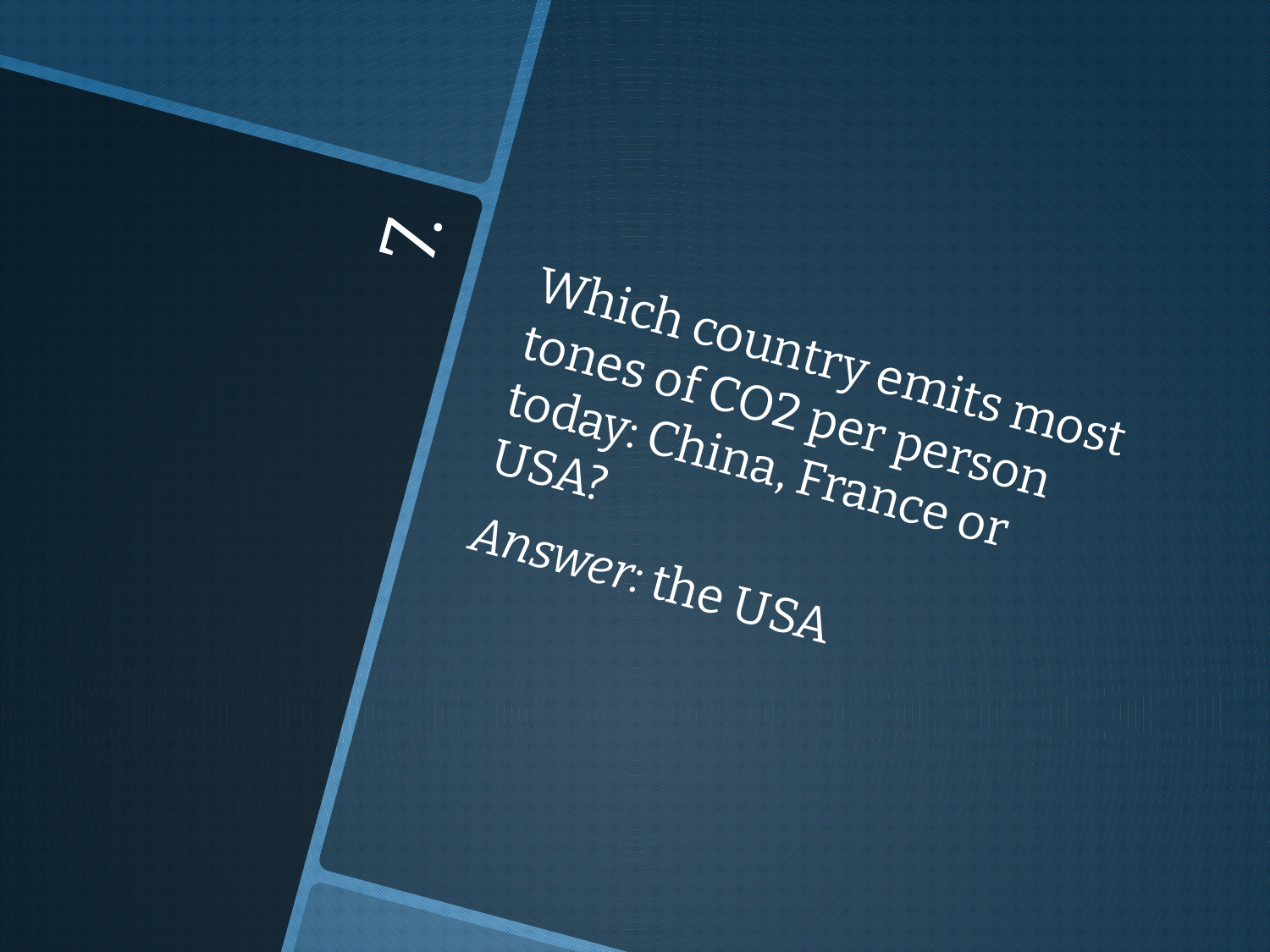

Which country emits most tones of CO2 per person today: China, France or USA?
Answer: the USA
# 7.